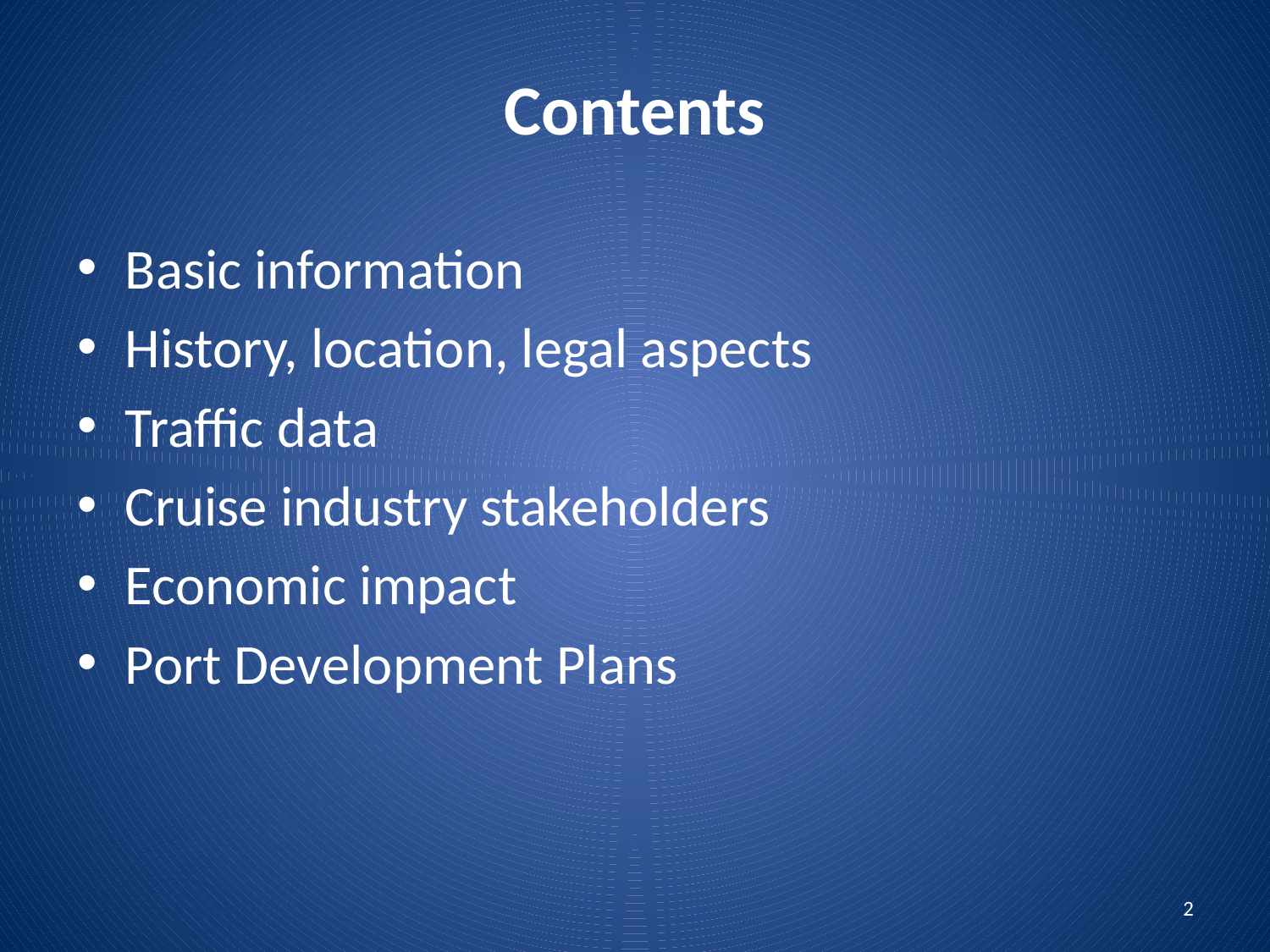

# Contents
Basic information
History, location, legal aspects
Traffic data
Cruise industry stakeholders
Economic impact
Port Development Plans

2